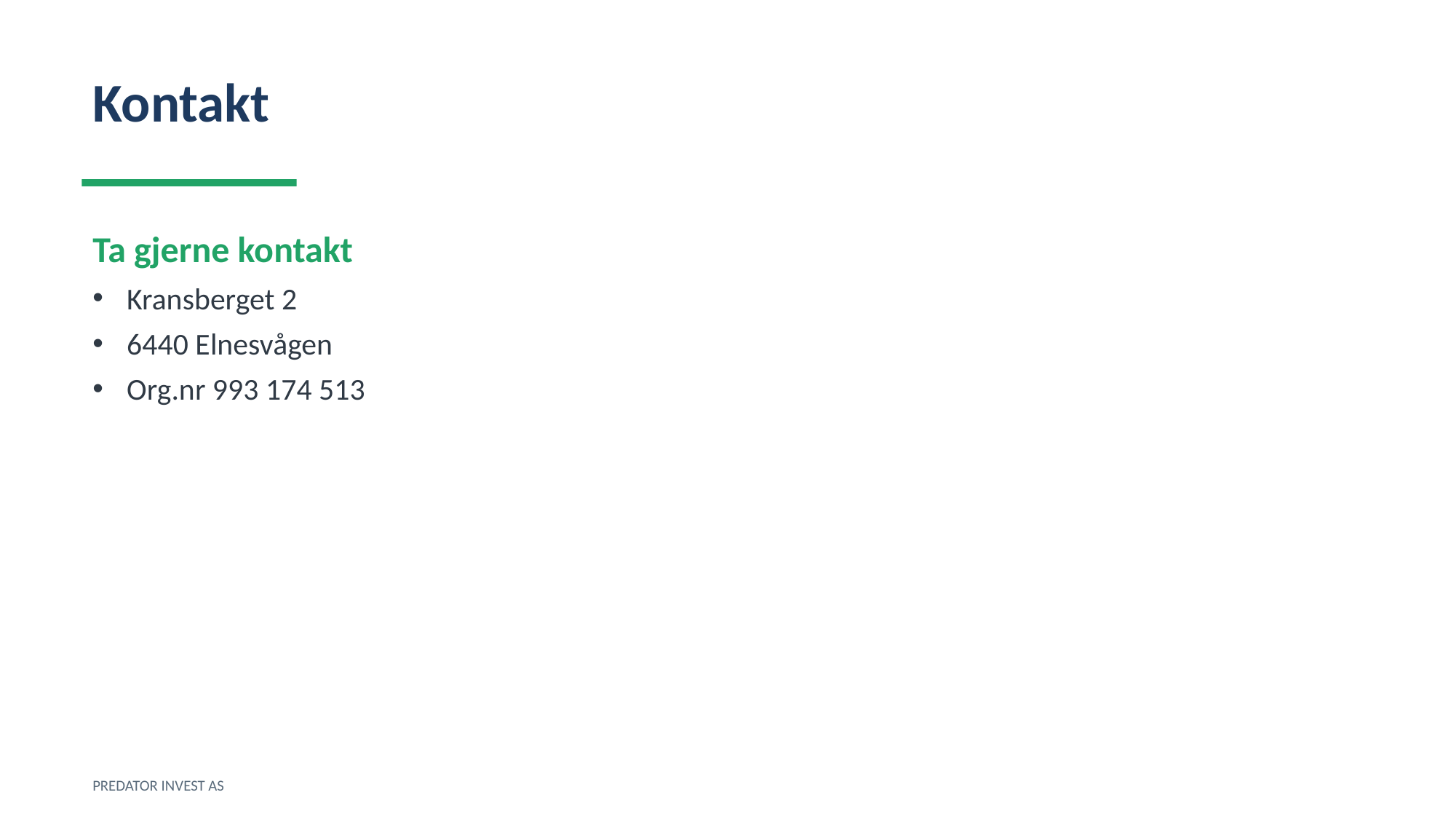

Kontakt

Ta gjerne kontakt
Kransberget 2
6440 Elnesvågen
Org.nr 993 174 513
PREDATOR INVEST AS